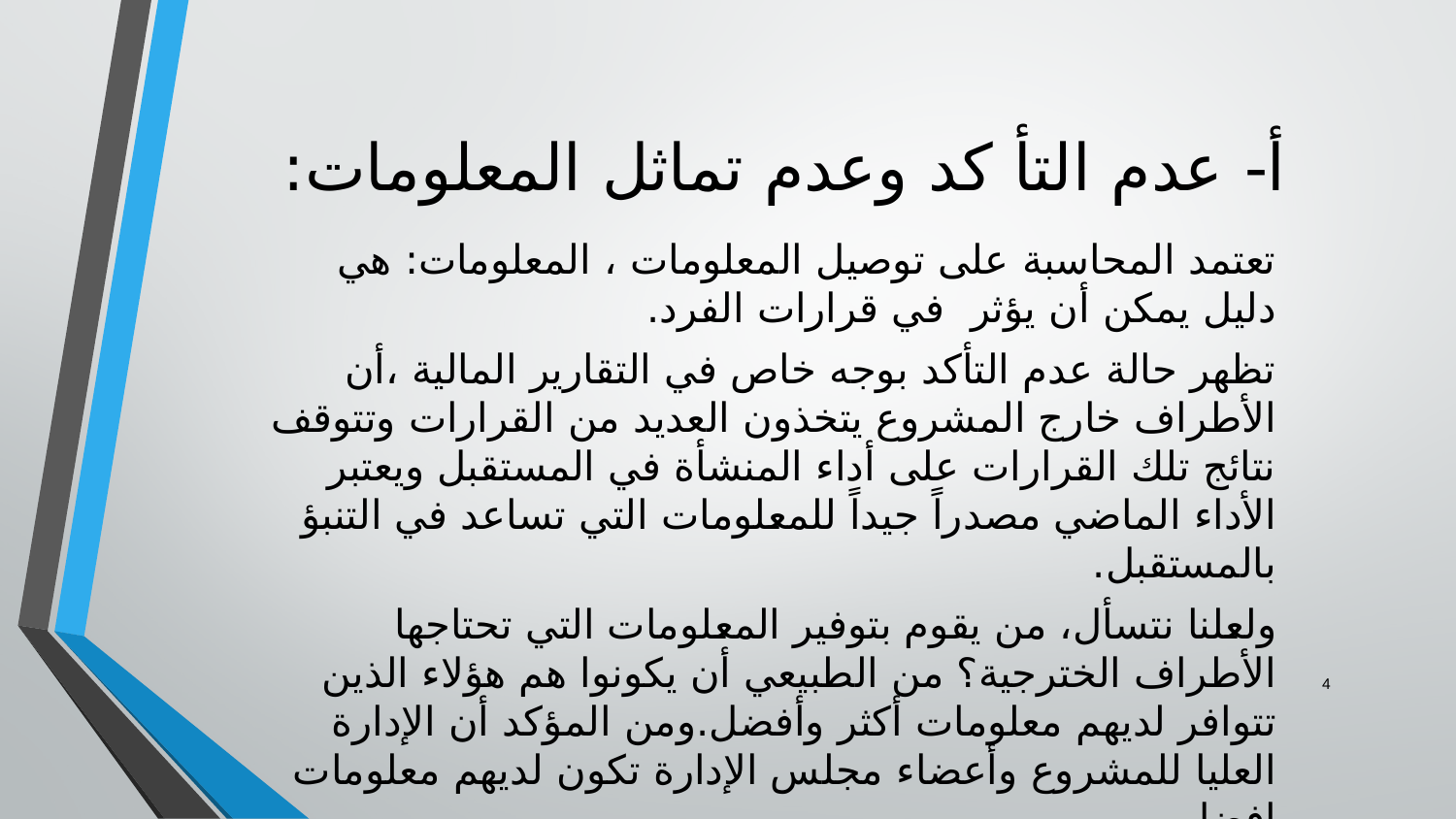

# أ- عدم التأ كد وعدم تماثل المعلومات:
تعتمد المحاسبة على توصيل المعلومات ، المعلومات: هي دليل يمكن أن يؤثر  في قرارات الفرد.
تظهر حالة عدم التأكد بوجه خاص في التقارير المالية ،أن الأطراف خارج المشروع يتخذون العديد من القرارات وتتوقف نتائج تلك القرارات على أداء المنشأة في المستقبل ويعتبر الأداء الماضي مصدراً جيداً للمعلومات التي تساعد في التنبؤ بالمستقبل.
ولعلنا نتسأل، من يقوم بتوفير المعلومات التي تحتاجها الأطراف الخترجية؟ من الطبيعي أن يكونوا هم هؤلاء الذين تتوافر لديهم معلومات أكثر وأفضل.ومن المؤكد أن الإدارة العليا للمشروع وأعضاء مجلس الإدارة تكون لديهم معلومات افضل.
فإن العرض والطلب على التقارير المالية هو نتيجة لوجود ما يطلق عليه "عدم تماثل المعلومات" حيث يكون هناك أناساً لديهم معلومات أكثر من غيرهم.

4